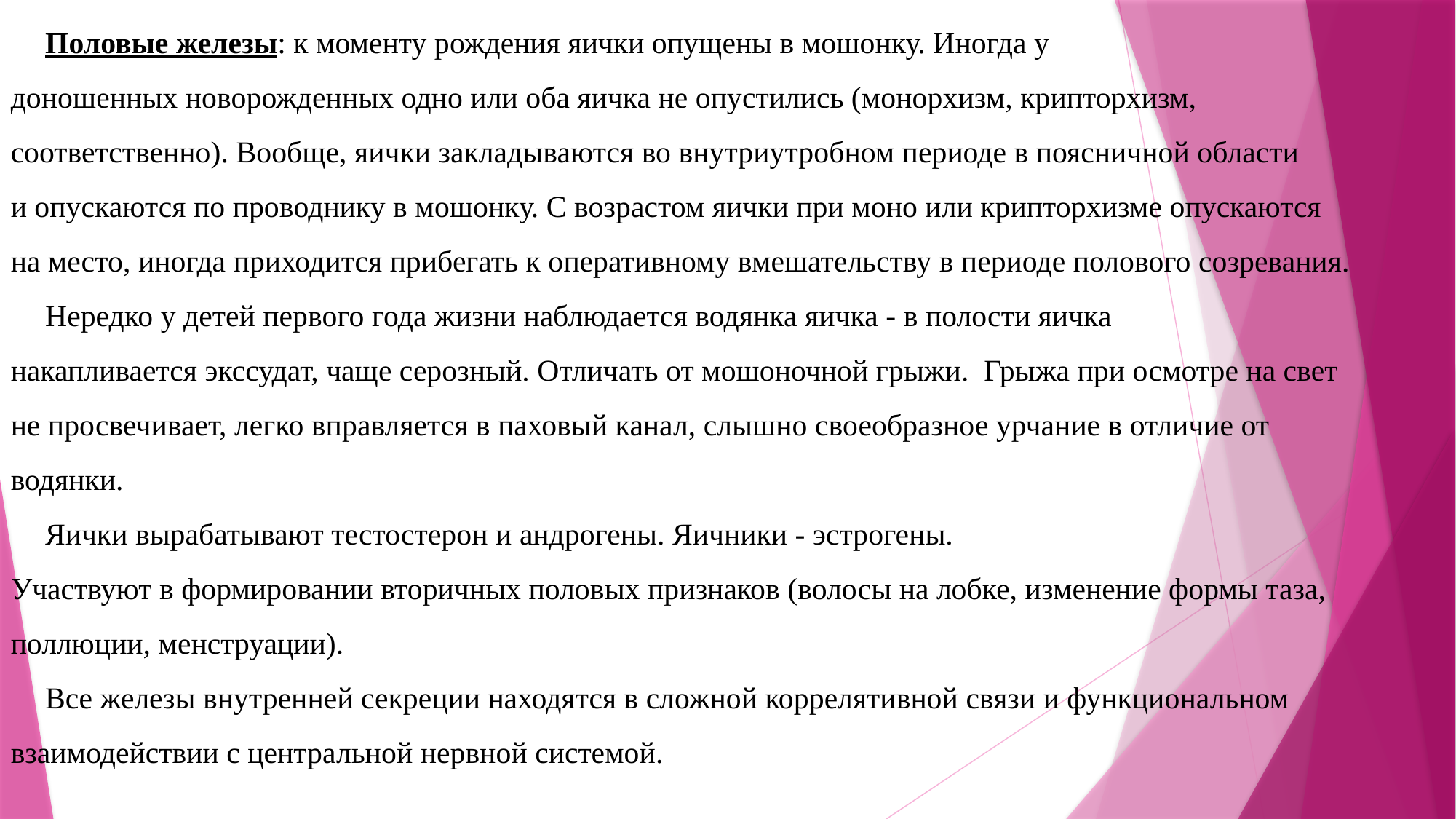

Половые железы: к моменту рождения яички опущены в мошонку. Иногда у доношенных новорожденных одно или оба яичка не опустились (монорхизм, крипторхизм, соответственно). Вообще, яички закладываются во внутриутробном периоде в поясничной области и опускаются по проводнику в мошонку. С возрастом яички при моно или крипторхизме опускаются на место, иногда приходится прибегать к оперативному вмешательству в периоде полового созревания.
Нередко у детей первого года жизни наблюдается водянка яичка - в полости яичка накапливается экссудат, чаще серозный. Отличать от мошоночной грыжи.  Грыжа при осмотре на свет не просвечивает, легко вправляется в паховый канал, слышно своеобразное урчание в отличие от водянки.
Яички вырабатывают тестостерон и андрогены. Яичники - эстрогены. Участвуют в формировании вторичных половых признаков (волосы на лобке, изменение формы таза, поллюции, менструации).
Все железы внутренней секреции находятся в сложной коррелятивной связи и функциональном взаимодействии с центральной нервной системой.